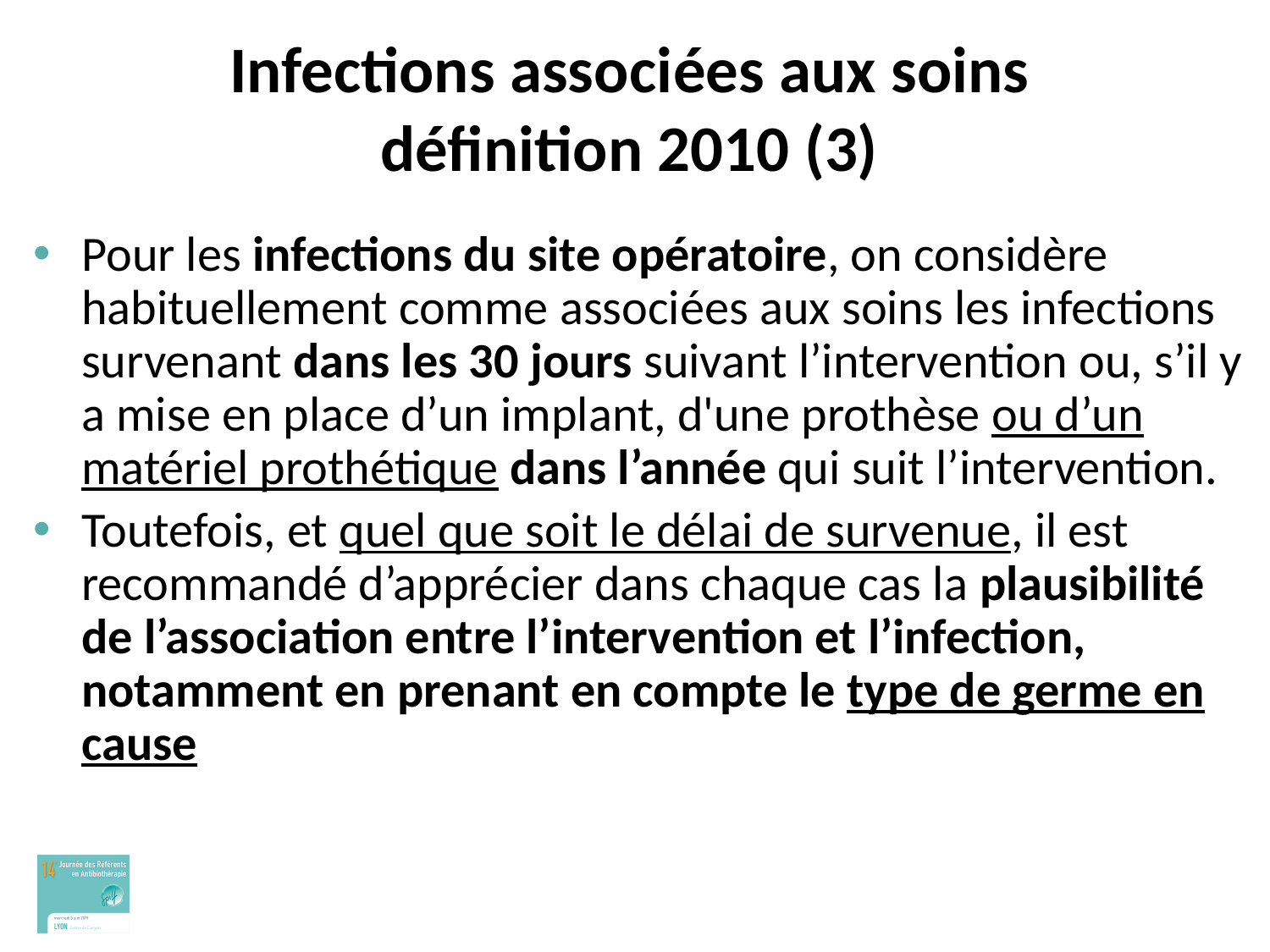

# Infections associées aux soins définition 2010 (3)
Pour les infections du site opératoire, on considère habituellement comme associées aux soins les infections survenant dans les 30 jours suivant l’intervention ou, s’il y a mise en place d’un implant, d'une prothèse ou d’un matériel prothétique dans l’année qui suit l’intervention.
Toutefois, et quel que soit le délai de survenue, il est recommandé d’apprécier dans chaque cas la plausibilité de l’association entre l’intervention et l’infection, notamment en prenant en compte le type de germe en cause